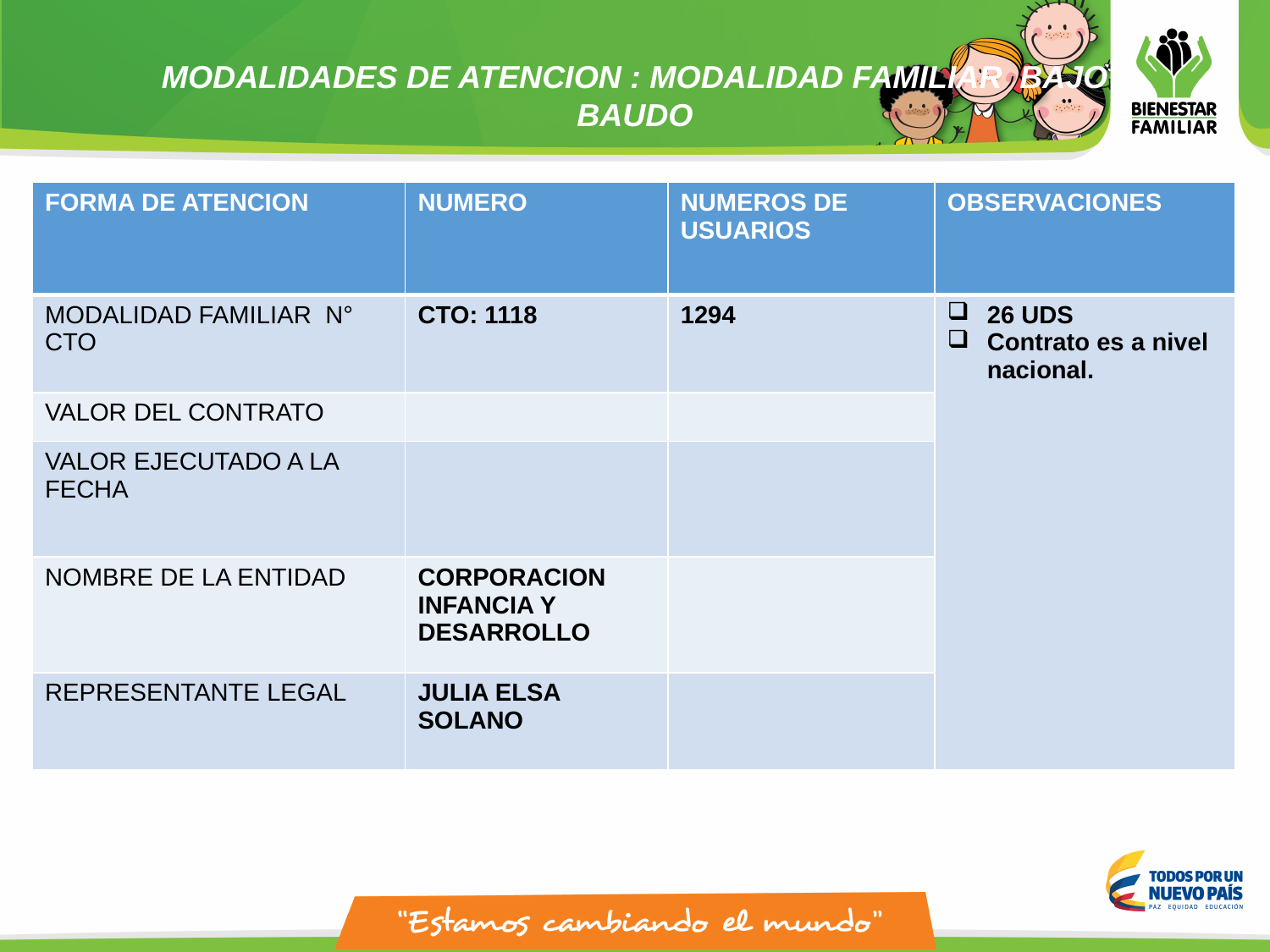

# MODALIDADES DE ATENCION : MODALIDAD FAMILIAR  BAJO BAUDO
| FORMA DE ATENCION | NUMERO | NUMEROS DE USUARIOS | OBSERVACIONES |
| --- | --- | --- | --- |
| MODALIDAD FAMILIAR N° CTO | CTO: 1118 | 1294 | 26 UDS Contrato es a nivel nacional. |
| VALOR DEL CONTRATO |  |  |  |
| VALOR EJECUTADO A LA FECHA |  |  |  |
| NOMBRE DE LA ENTIDAD | CORPORACION INFANCIA Y DESARROLLO |  |  |
| REPRESENTANTE LEGAL | JULIA ELSA SOLANO |  |  |